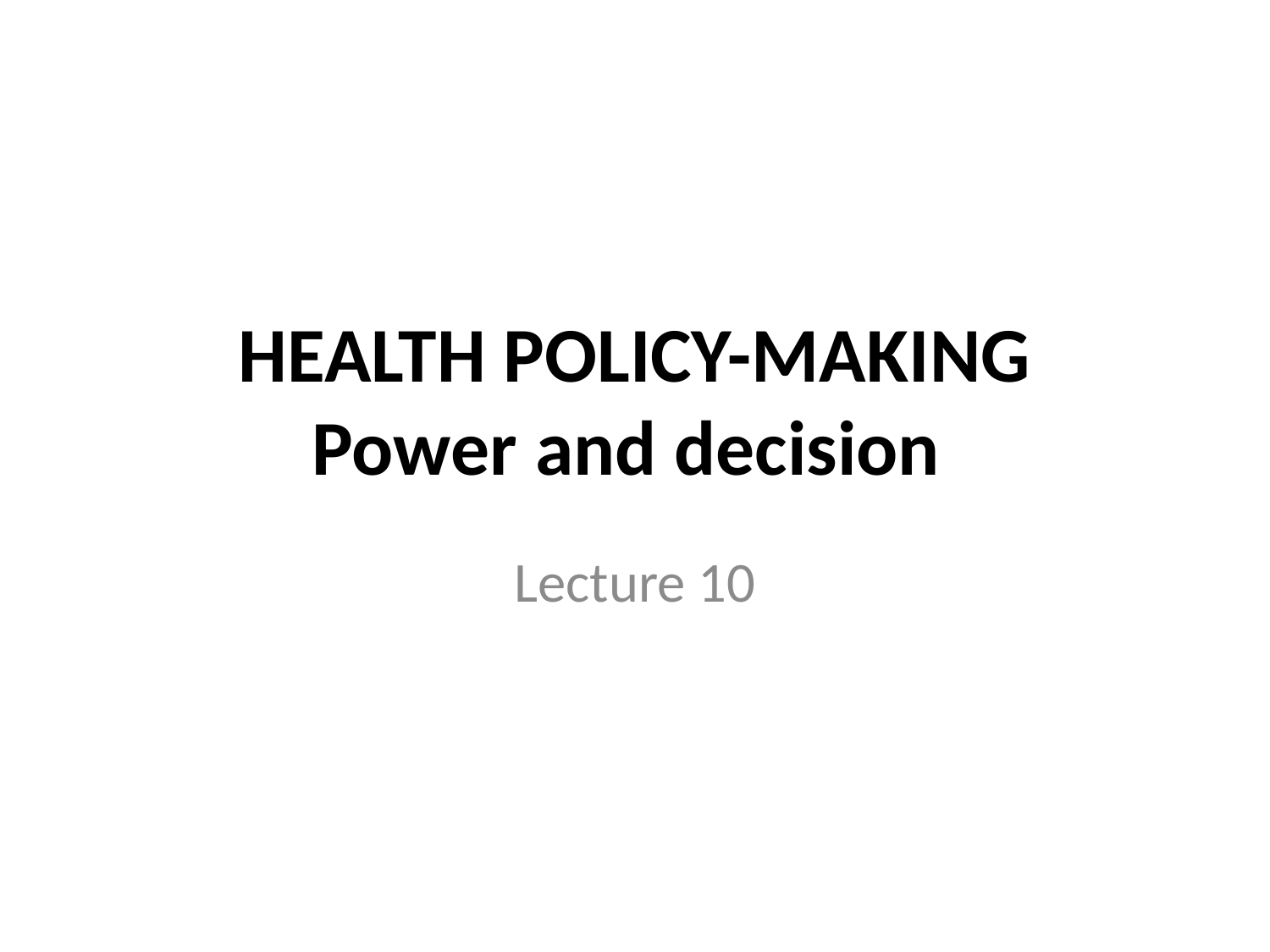

# HEALTH POLICY-MAKING Power and decision
Lecture 10